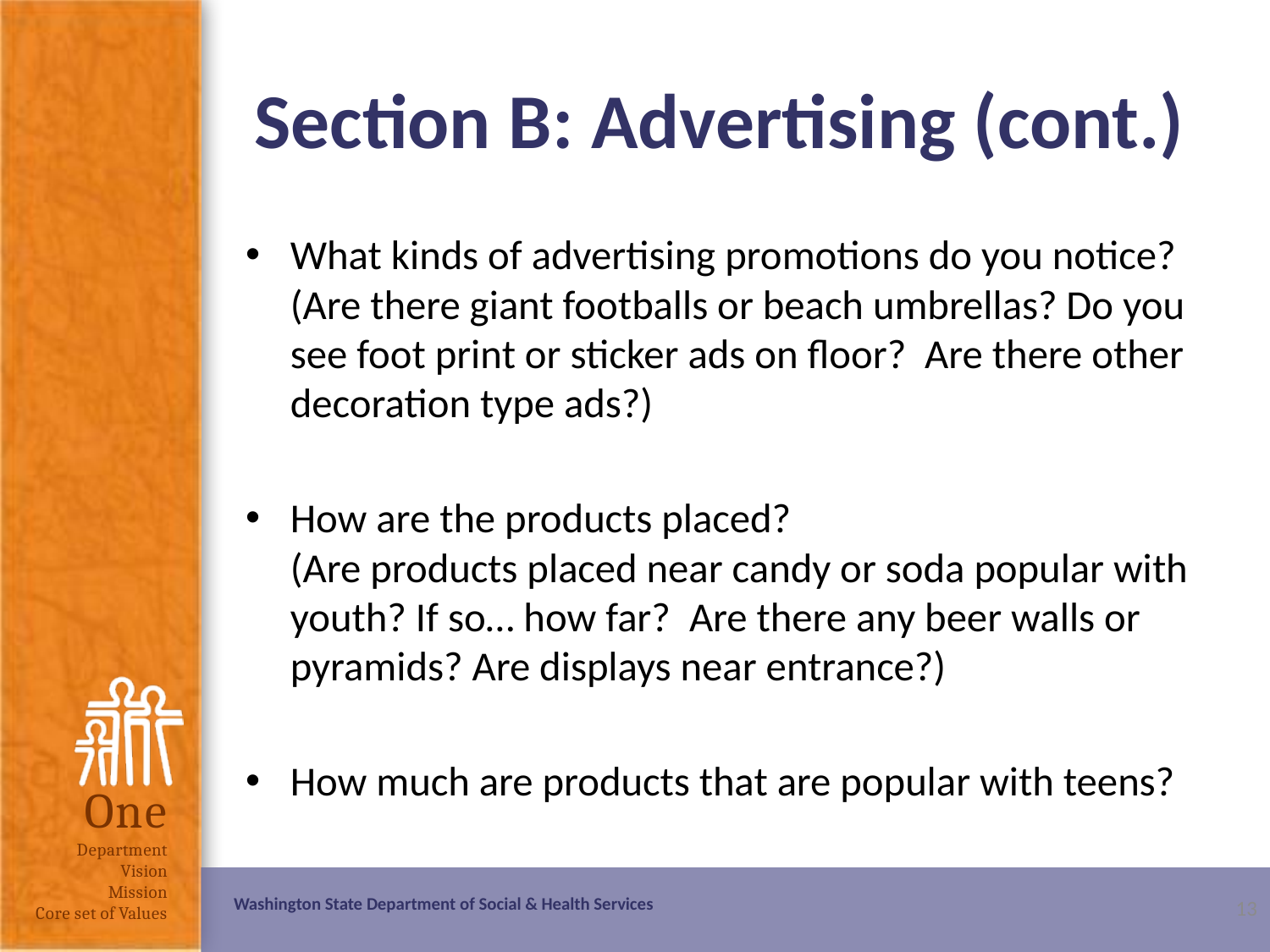

# Section B: Advertising (cont.)
What kinds of advertising promotions do you notice? (Are there giant footballs or beach umbrellas? Do you see foot print or sticker ads on floor?  Are there other decoration type ads?)

How are the products placed?
(Are products placed near candy or soda popular with youth? If so… how far?  Are there any beer walls or pyramids? Are displays near entrance?)

How much are products that are popular with teens?
13